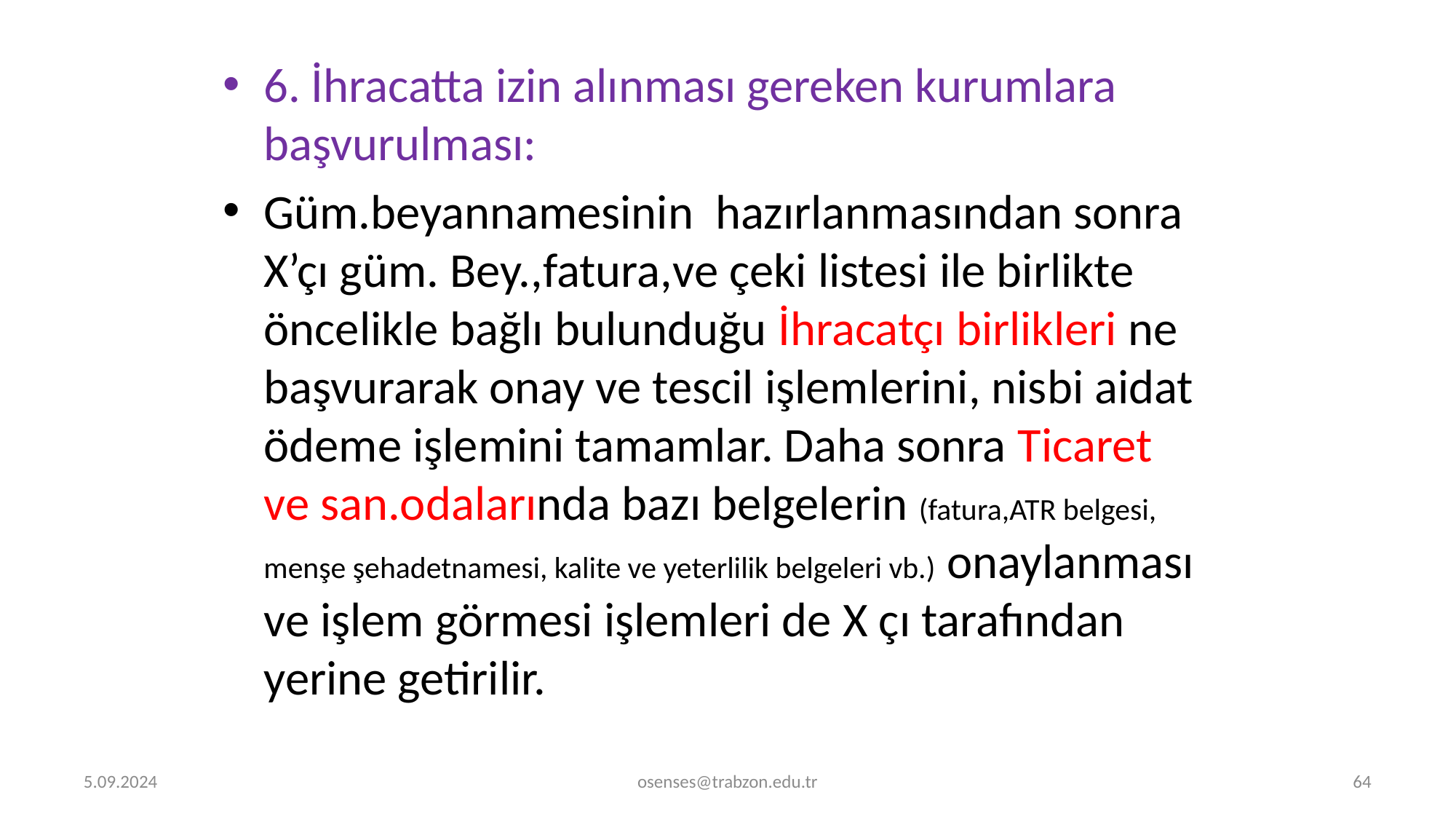

6. İhracatta izin alınması gereken kurumlara başvurulması:
Güm.beyannamesinin  hazırlanmasından sonra X’çı güm. Bey.,fatura,ve çeki listesi ile birlikte öncelikle bağlı bulunduğu İhracatçı birlikleri ne başvurarak onay ve tescil işlemlerini, nisbi aidat ödeme işlemini tamamlar. Daha sonra Ticaret ve san.odalarında bazı belgelerin (fatura,ATR belgesi, menşe şehadetnamesi, kalite ve yeterlilik belgeleri vb.) onaylanması ve işlem görmesi işlemleri de X çı tarafından yerine getirilir.
5.09.2024
osenses@trabzon.edu.tr
64